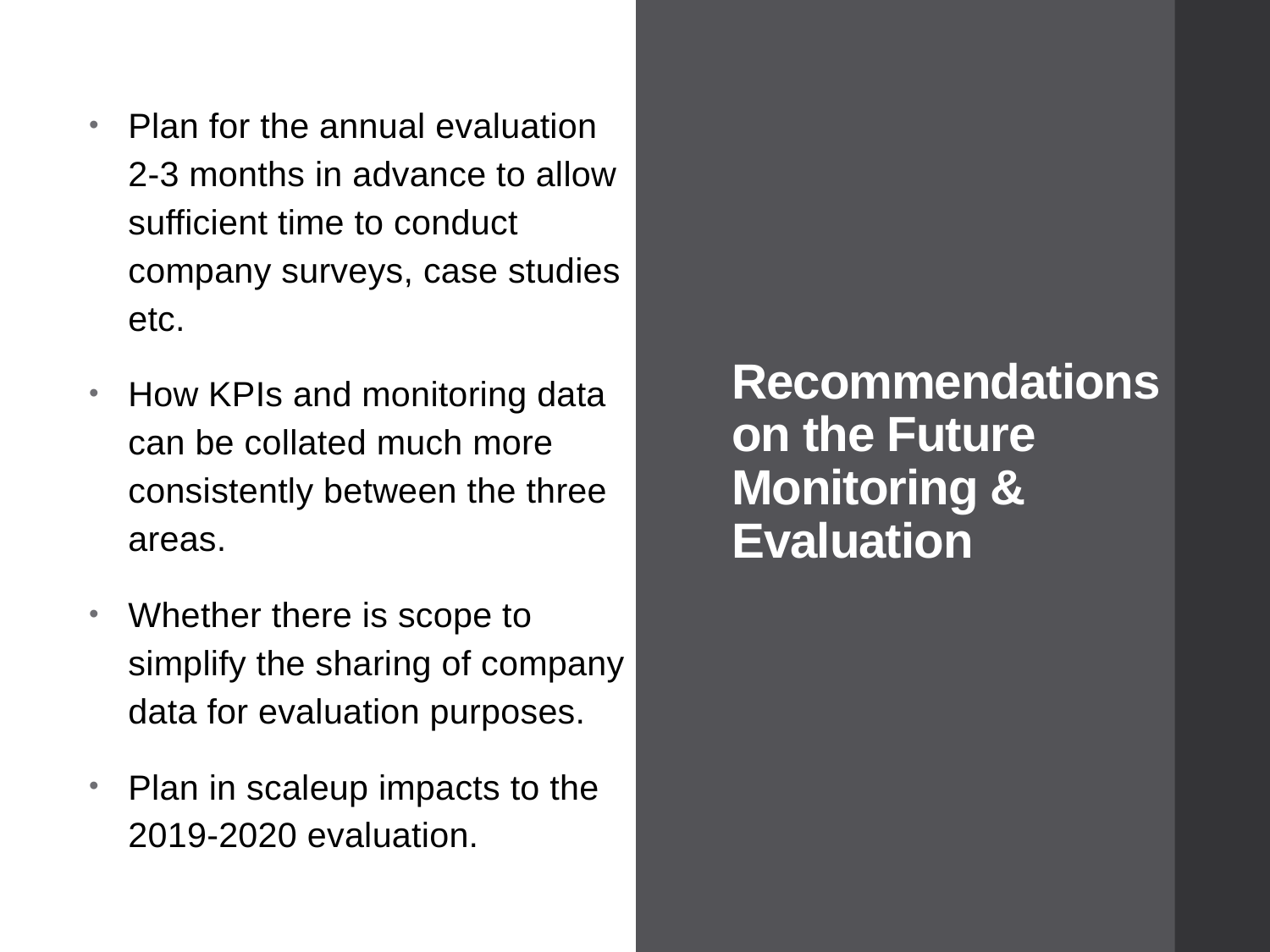

Plan for the annual evaluation 2-3 months in advance to allow sufficient time to conduct company surveys, case studies etc.
How KPIs and monitoring data can be collated much more consistently between the three areas.
Whether there is scope to simplify the sharing of company data for evaluation purposes.
Plan in scaleup impacts to the 2019-2020 evaluation.
Recommendations on the Future Monitoring & Evaluation